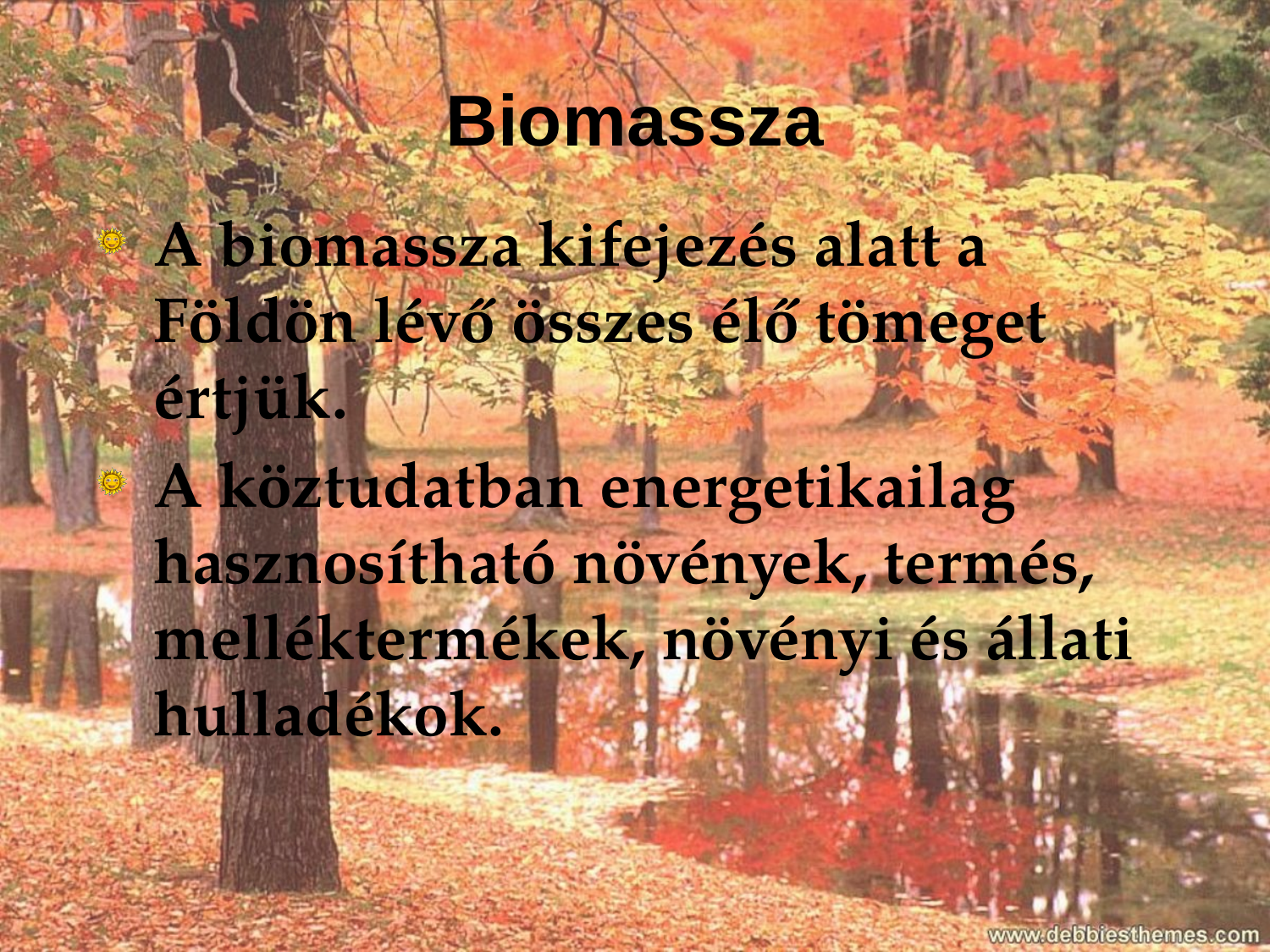

# Biomassza
A biomassza kifejezés alatt a Földön lévő összes élő tömeget értjük.
A köztudatban energetikailag hasznosítható növények, termés, melléktermékek, növényi és állati hulladékok.